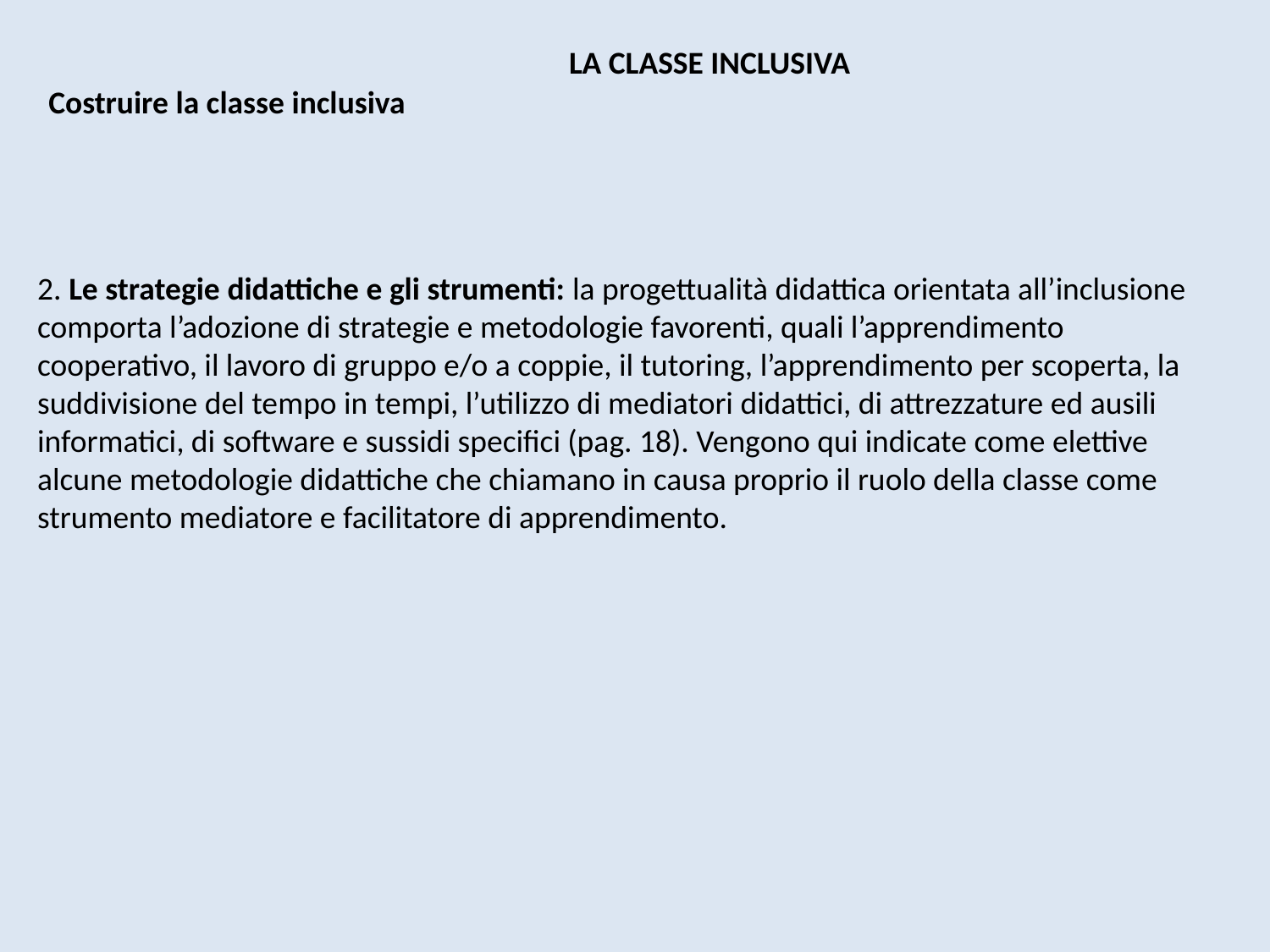

LA CLASSE INCLUSIVA
Costruire la classe inclusiva

2. Le strategie didattiche e gli strumenti: la progettualità didattica orientata all’inclusione comporta l’adozione di strategie e metodologie favorenti, quali l’apprendimento cooperativo, il lavoro di gruppo e/o a coppie, il tutoring, l’apprendimento per scoperta, la suddivisione del tempo in tempi, l’utilizzo di mediatori didattici, di attrezzature ed ausili informatici, di software e sussidi specifici (pag. 18). Vengono qui indicate come elettive alcune metodologie didattiche che chiamano in causa proprio il ruolo della classe come strumento mediatore e facilitatore di apprendimento.